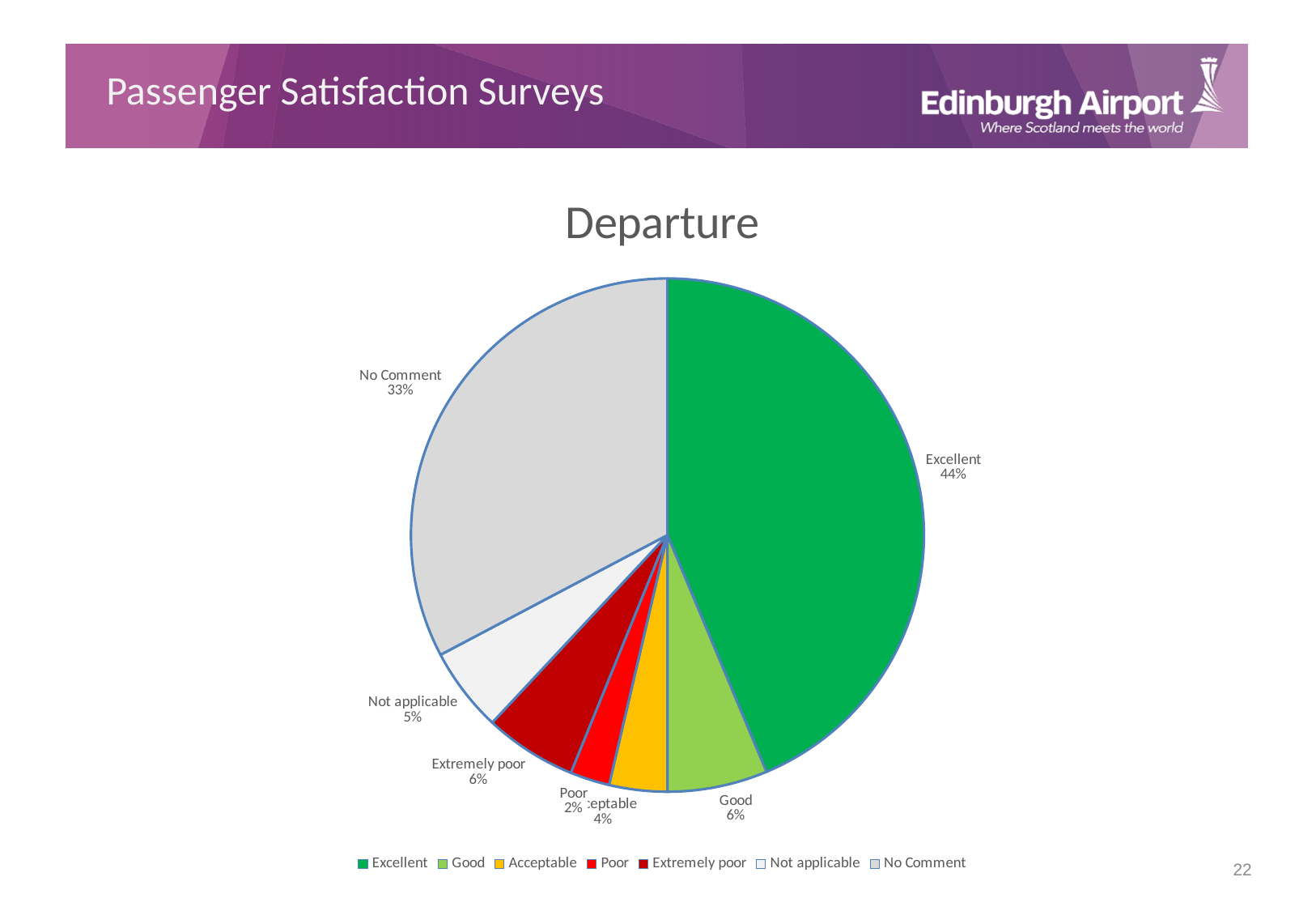

Passenger Satisfaction Surveys

### Chart: Departure

| Category | Total |
|---|---|
| Excellent | 263.0 |
| Good | 38.0 |
| Acceptable | 22.0 |
| Poor | 15.0 |
| Extremely poor | 35.0 |
| Not applicable | 32.0 |
| No Comment | 197.0 |
22